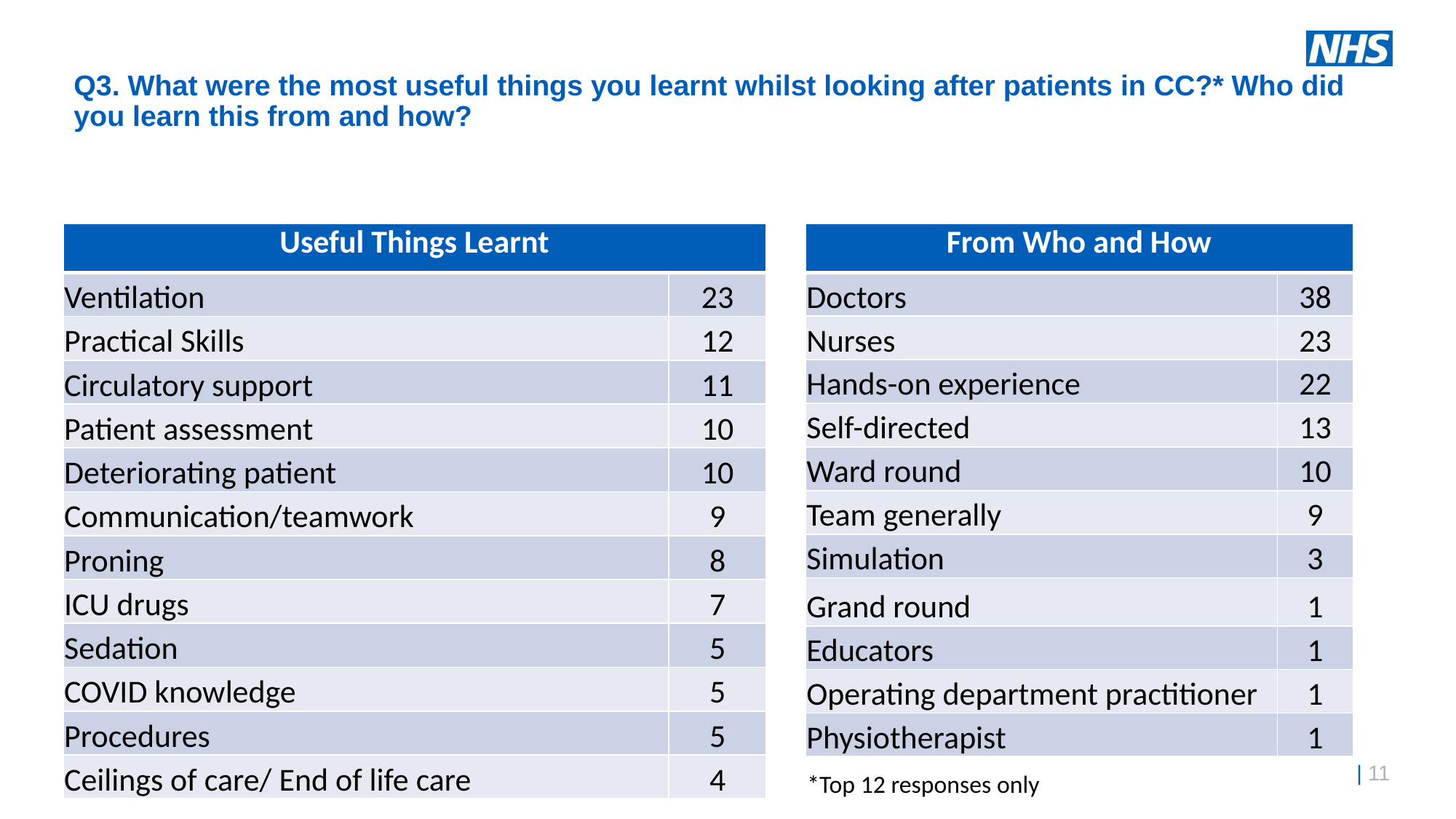

# Q3. What were the most useful things you learnt whilst looking after patients in CC?* Who did you learn this from and how?

| Useful Things Learnt |  |
| --- | --- |
| Ventilation | 23 |
| Practical Skills | 12 |
| Circulatory support | 11 |
| Patient assessment | 10 |
| Deteriorating patient | 10 |
| Communication/teamwork | 9 |
| Proning | 8 |
| ICU drugs | 7 |
| Sedation | 5 |
| COVID knowledge | 5 |
| Procedures | 5 |
| Ceilings of care/ End of life care | 4 |
| From Who and How |  |
| --- | --- |
| Doctors | 38 |
| Nurses | 23 |
| Hands-on experience | 22 |
| Self-directed | 13 |
| Ward round | 10 |
| Team generally | 9 |
| Simulation | 3 |
| Grand round | 1 |
| Educators | 1 |
| Operating department practitioner | 1 |
| Physiotherapist | 1 |

	*Top 12 responses only